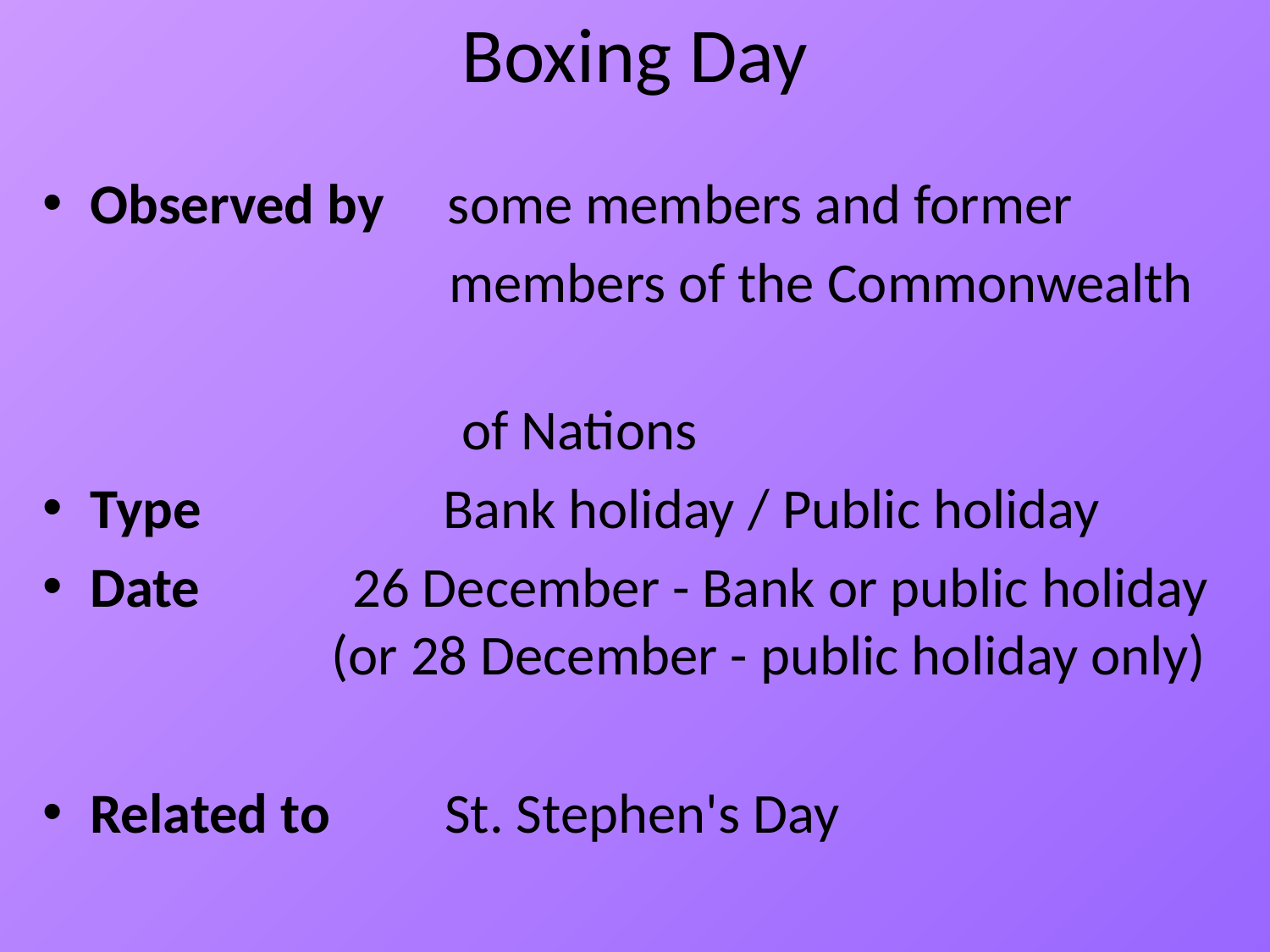

# Boxing Day

Observed by     some members and former
                                members of the Commonwealth
                                 of Nations
Type                   Bank holiday / Public holiday
Date            26 December - Bank or public holiday
                   (or 28 December - public holiday only)

Related to         St. Stephen's Day